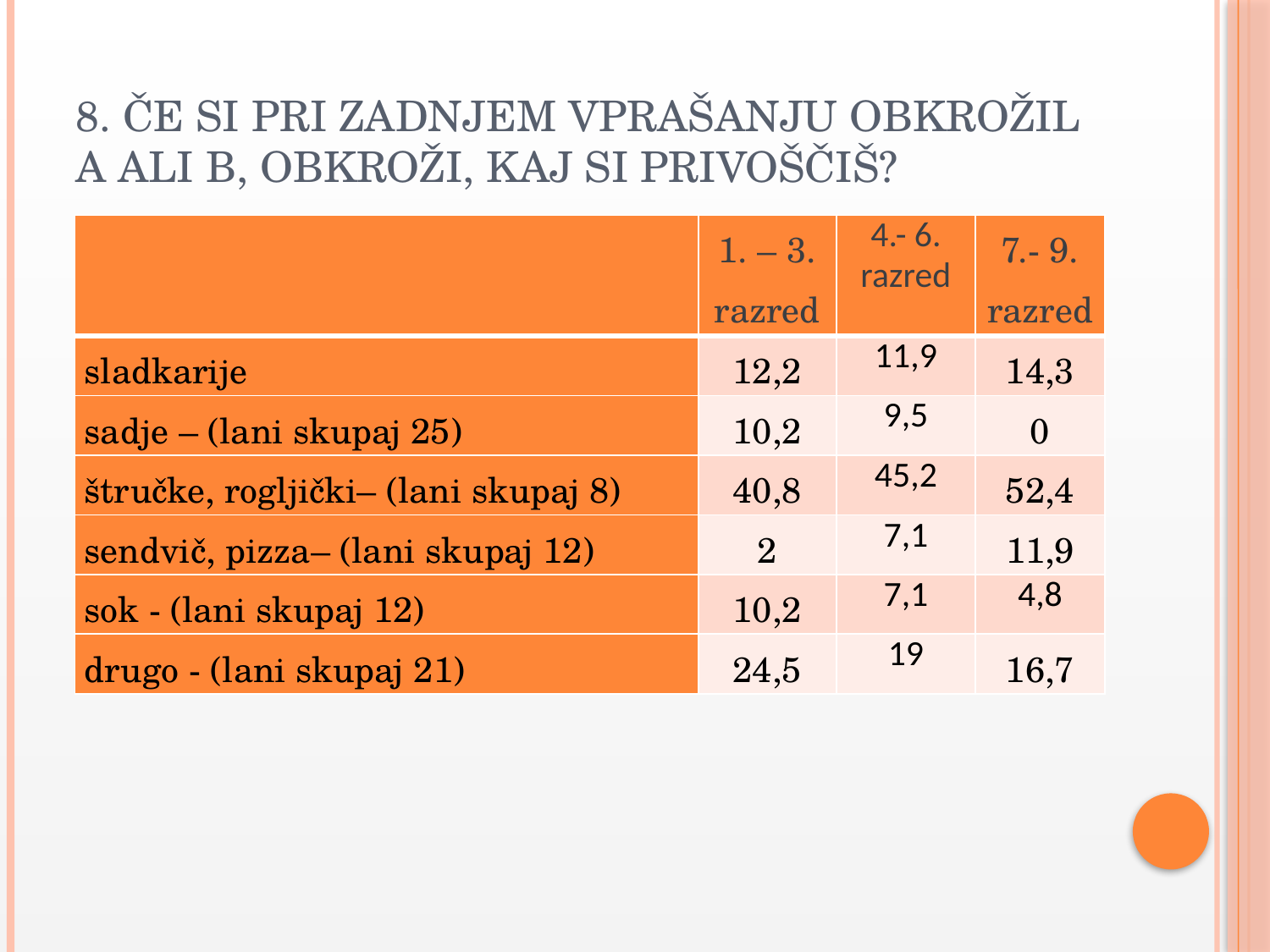

# 8. Če si pri zadnjem vprašanju obkrožil A ali B, obkroži, kaj si privoščiš?
|  | 1. – 3. razred | 4.- 6. razred | 7.- 9. razred |
| --- | --- | --- | --- |
| sladkarije | 12,2 | 11,9 | 14,3 |
| sadje – (lani skupaj 25) | 10,2 | 9,5 | 0 |
| štručke, rogljički– (lani skupaj 8) | 40,8 | 45,2 | 52,4 |
| sendvič, pizza– (lani skupaj 12) | 2 | 7,1 | 11,9 |
| sok - (lani skupaj 12) | 10,2 | 7,1 | 4,8 |
| drugo - (lani skupaj 21) | 24,5 | 19 | 16,7 |